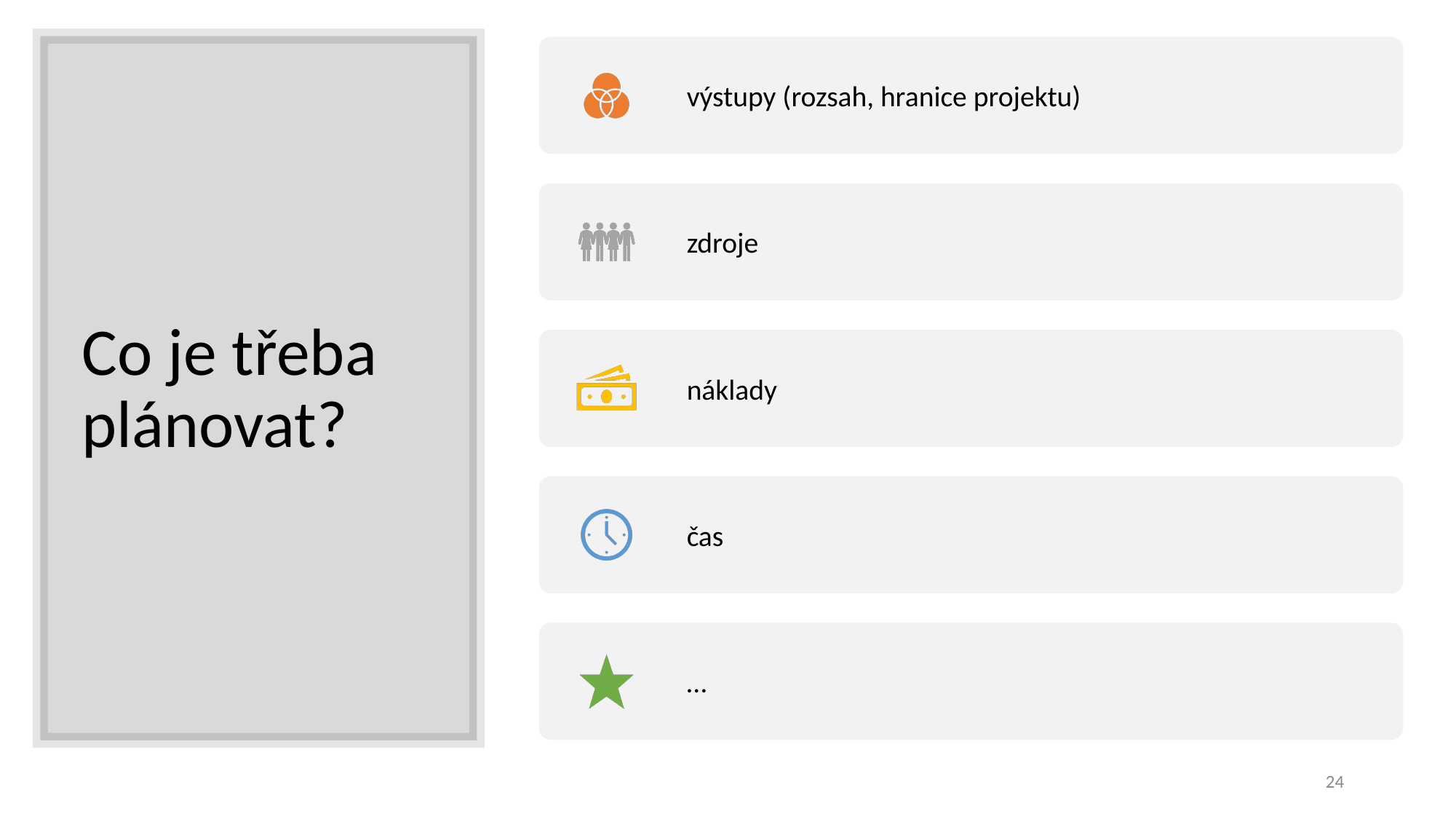

výstupy (rozsah, hranice projektu)
zdroje
náklady
čas
…
# Co je třeba plánovat?
24